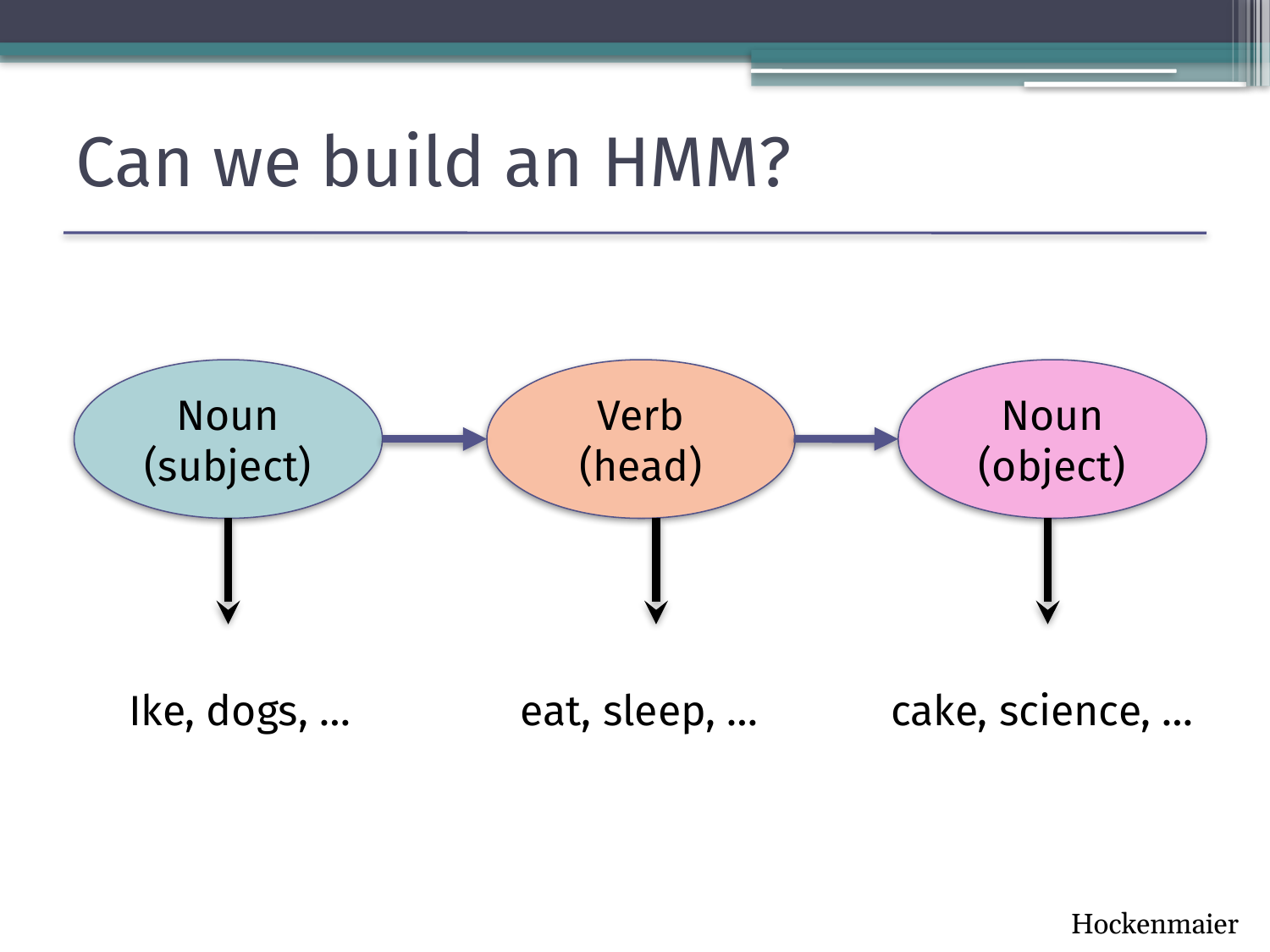

# Can we build an HMM?
Noun
(subject)
Verb
(head)
Noun
(object)
Ike, dogs, …
eat, sleep, …
cake, science, …
Hockenmaier